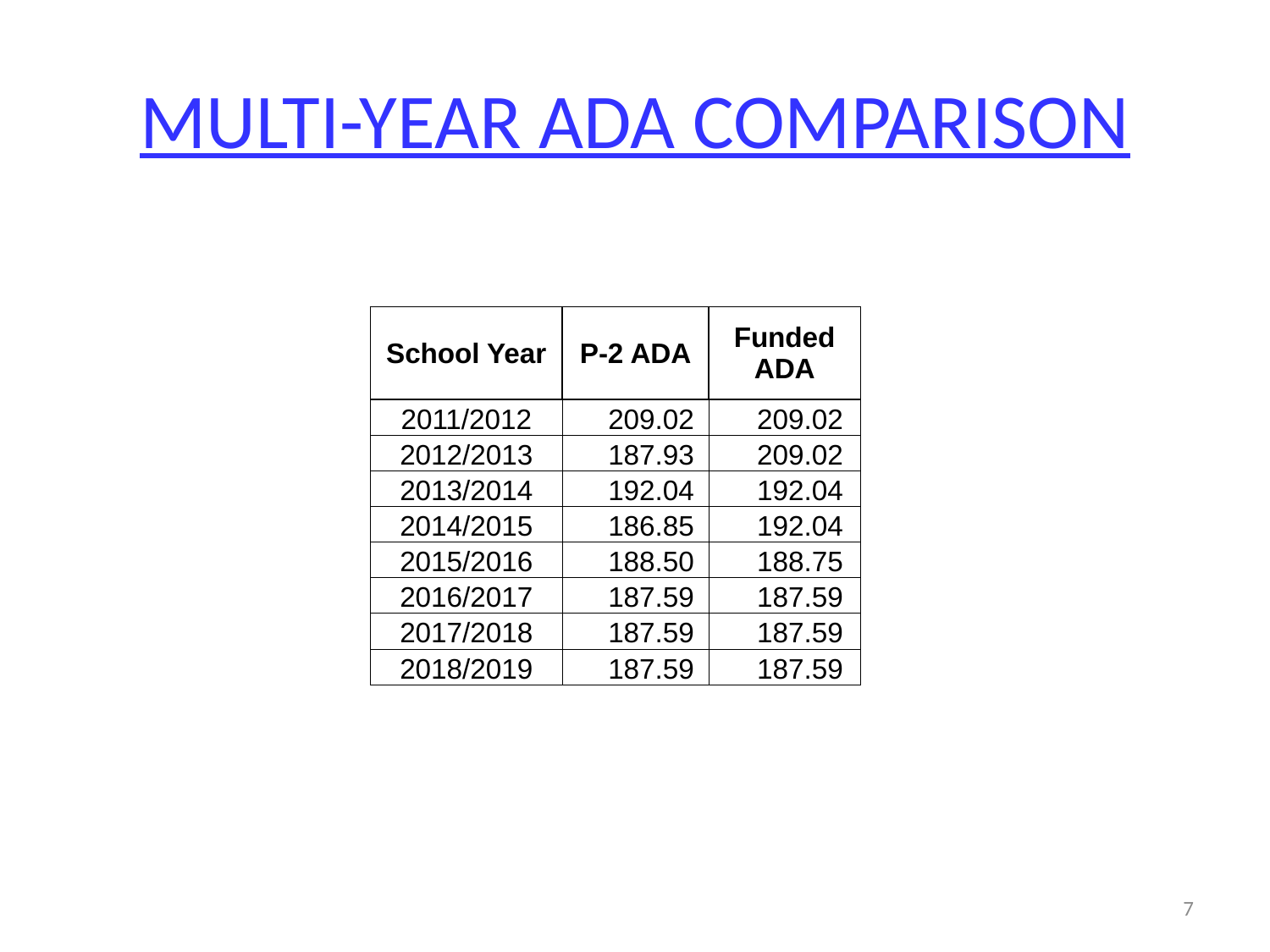

# MULTI-YEAR ADA COMPARISON
| School Year | P-2 ADA | Funded ADA |
| --- | --- | --- |
| 2011/2012 | 209.02 | 209.02 |
| 2012/2013 | 187.93 | 209.02 |
| 2013/2014 | 192.04 | 192.04 |
| 2014/2015 | 186.85 | 192.04 |
| 2015/2016 | 188.50 | 188.75 |
| 2016/2017 | 187.59 | 187.59 |
| 2017/2018 | 187.59 | 187.59 |
| 2018/2019 | 187.59 | 187.59 |
7